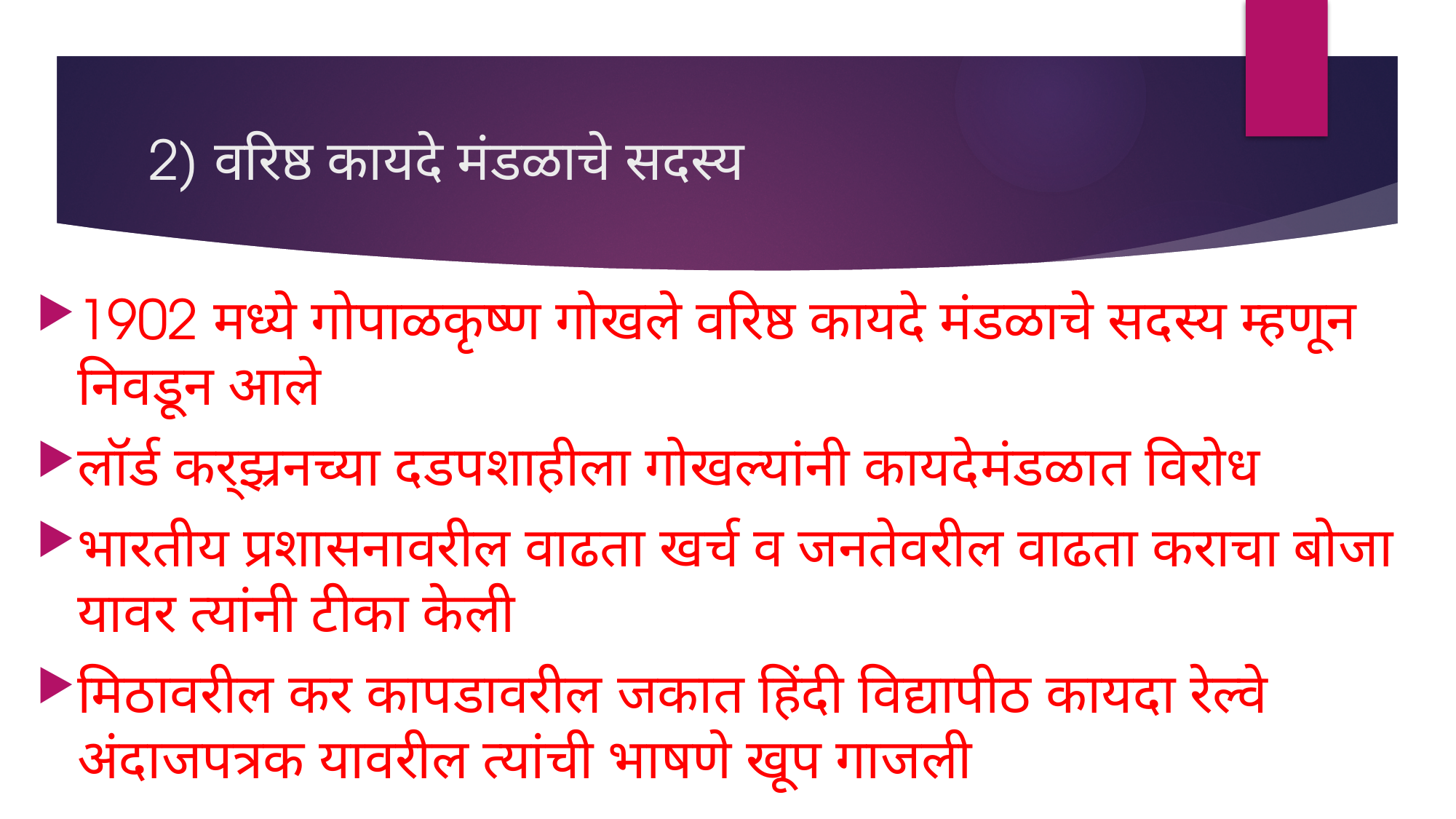

# 2) वरिष्ठ कायदे मंडळाचे सदस्य
1902 मध्ये गोपाळकृष्ण गोखले वरिष्ठ कायदे मंडळाचे सदस्य म्हणून निवडून आले
लॉर्ड कर्झ्रनच्या दडपशाहीला गोखल्यांनी कायदेमंडळात विरोध
भारतीय प्रशासनावरील वाढता खर्च व जनतेवरील वाढता कराचा बोजा यावर त्यांनी टीका केली
मिठावरील कर कापडावरील जकात हिंदी विद्यापीठ कायदा रेल्वे अंदाजपत्रक यावरील त्यांची भाषणे खूप गाजली